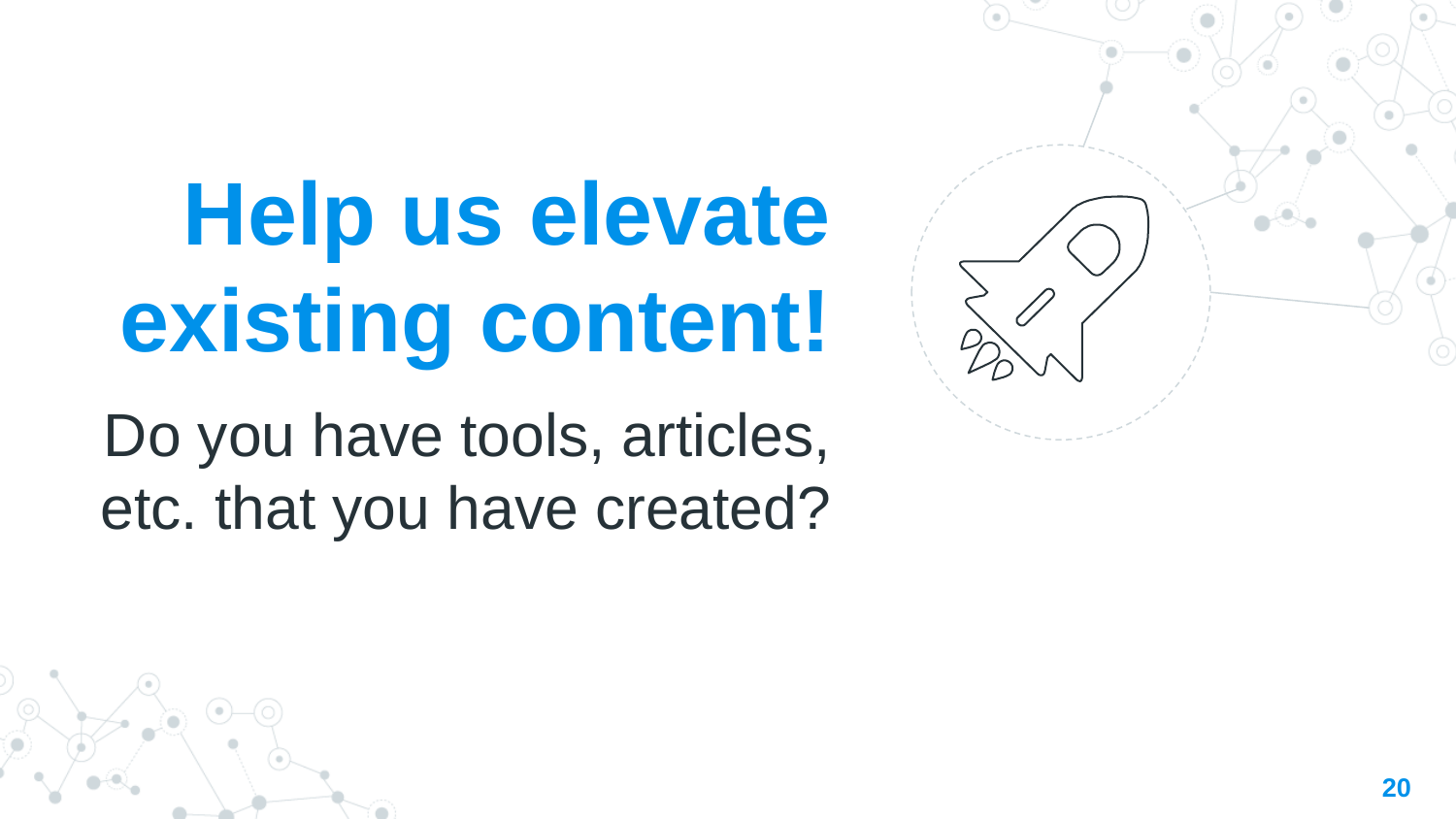

Help us elevate existing content!
Do you have tools, articles, etc. that you have created?
20